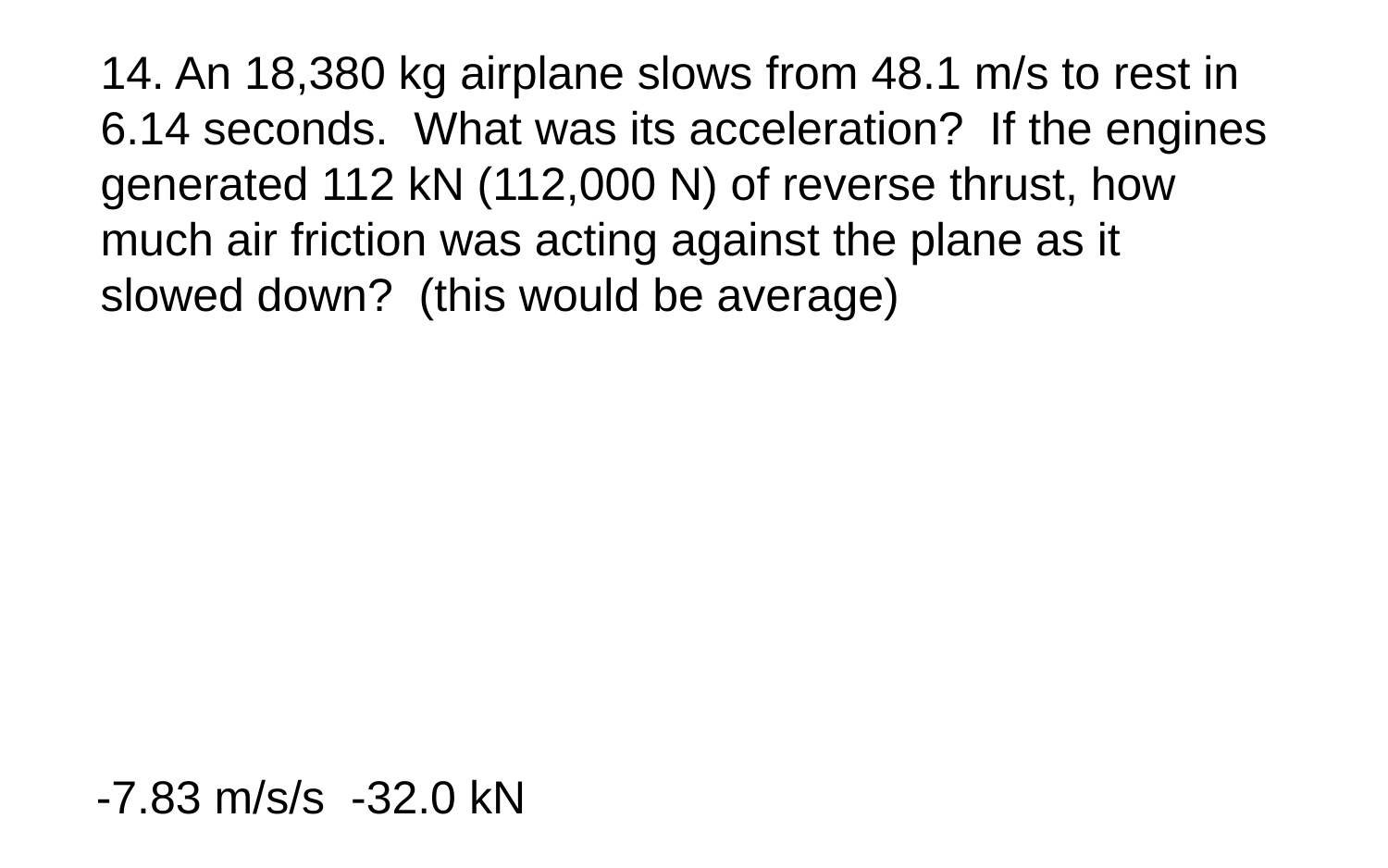

14. An 18,380 kg airplane slows from 48.1 m/s to rest in 6.14 seconds.  What was its acceleration?  If the engines generated 112 kN (112,000 N) of reverse thrust, how much air friction was acting against the plane as it slowed down?  (this would be average)
-7.83 m/s/s  -32.0 kN